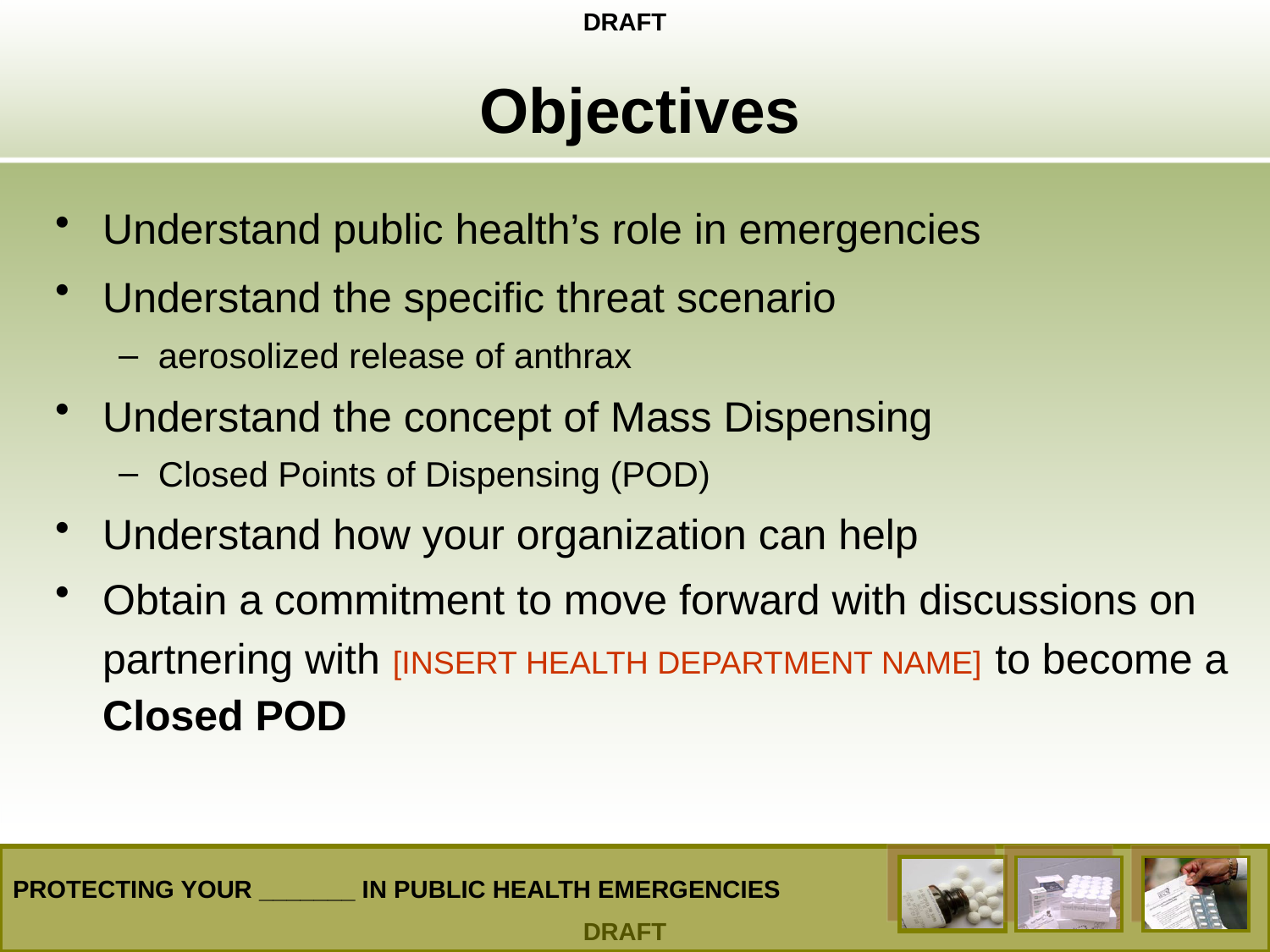

# Objectives
Understand public health’s role in emergencies
Understand the specific threat scenario
aerosolized release of anthrax
Understand the concept of Mass Dispensing
Closed Points of Dispensing (POD)
Understand how your organization can help
Obtain a commitment to move forward with discussions on partnering with [INSERT HEALTH DEPARTMENT NAME] to become a Closed POD

PROTECTING YOUR _______ IN PUBLIC HEALTH EMERGENCIES